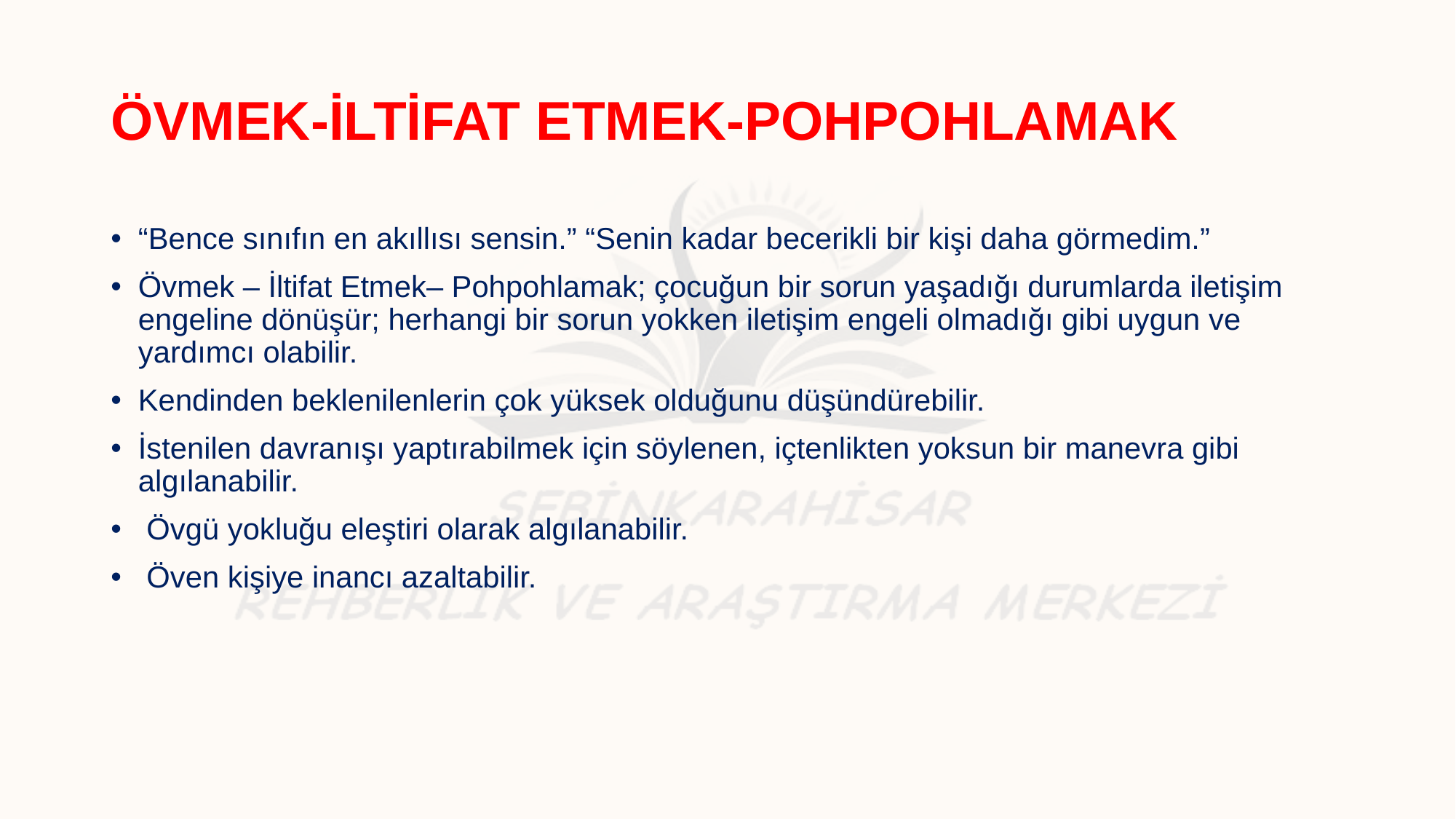

# ÖVMEK-İLTİFAT ETMEK-POHPOHLAMAK
“Bence sınıfın en akıllısı sensin.” “Senin kadar becerikli bir kişi daha görmedim.”
Övmek – İltifat Etmek– Pohpohlamak; çocuğun bir sorun yaşadığı durumlarda iletişim engeline dönüşür; herhangi bir sorun yokken iletişim engeli olmadığı gibi uygun ve yardımcı olabilir.
Kendinden beklenilenlerin çok yüksek olduğunu düşündürebilir.
İstenilen davranışı yaptırabilmek için söylenen, içtenlikten yoksun bir manevra gibi algılanabilir.
 Övgü yokluğu eleştiri olarak algılanabilir.
 Öven kişiye inancı azaltabilir.